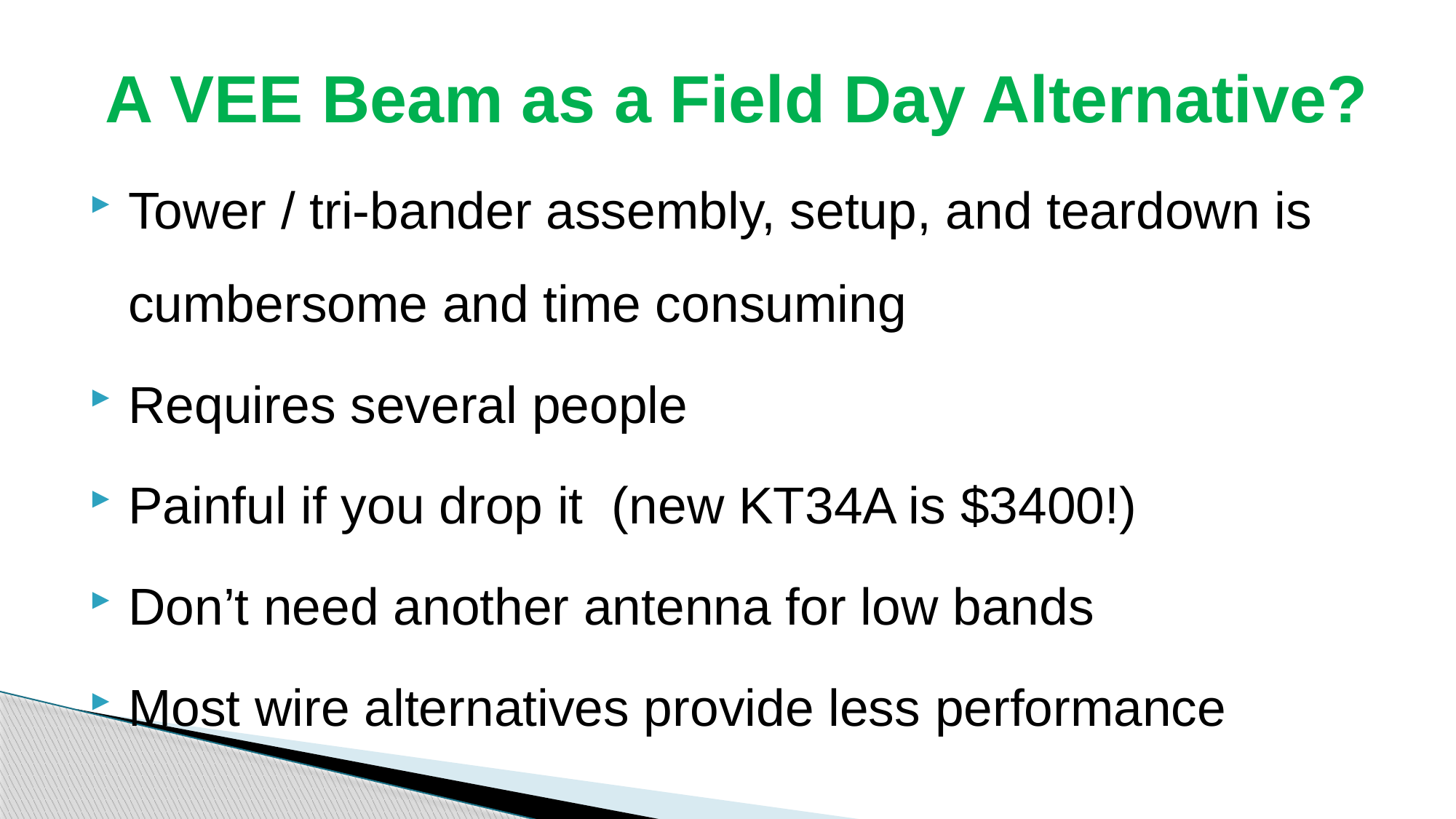

# A VEE Beam as a Field Day Alternative?
Tower / tri-bander assembly, setup, and teardown is cumbersome and time consuming
Requires several people
Painful if you drop it  (new KT34A is $3400!)
Don’t need another antenna for low bands
Most wire alternatives provide less performance